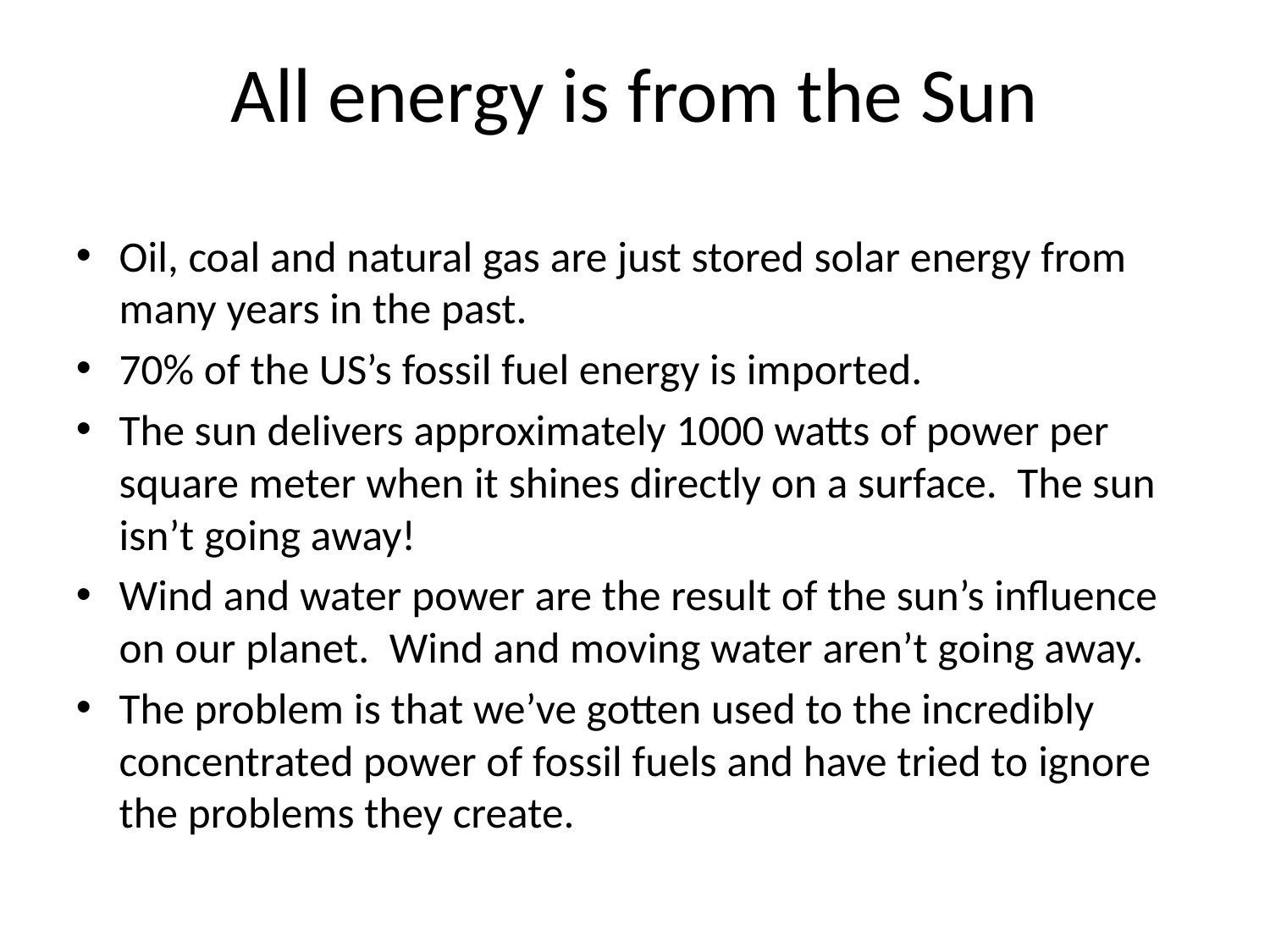

All energy is from the Sun
Oil, coal and natural gas are just stored solar energy from many years in the past.
70% of the US’s fossil fuel energy is imported.
The sun delivers approximately 1000 watts of power per square meter when it shines directly on a surface.  The sun isn’t going away!
Wind and water power are the result of the sun’s influence on our planet.  Wind and moving water aren’t going away.
The problem is that we’ve gotten used to the incredibly concentrated power of fossil fuels and have tried to ignore the problems they create.